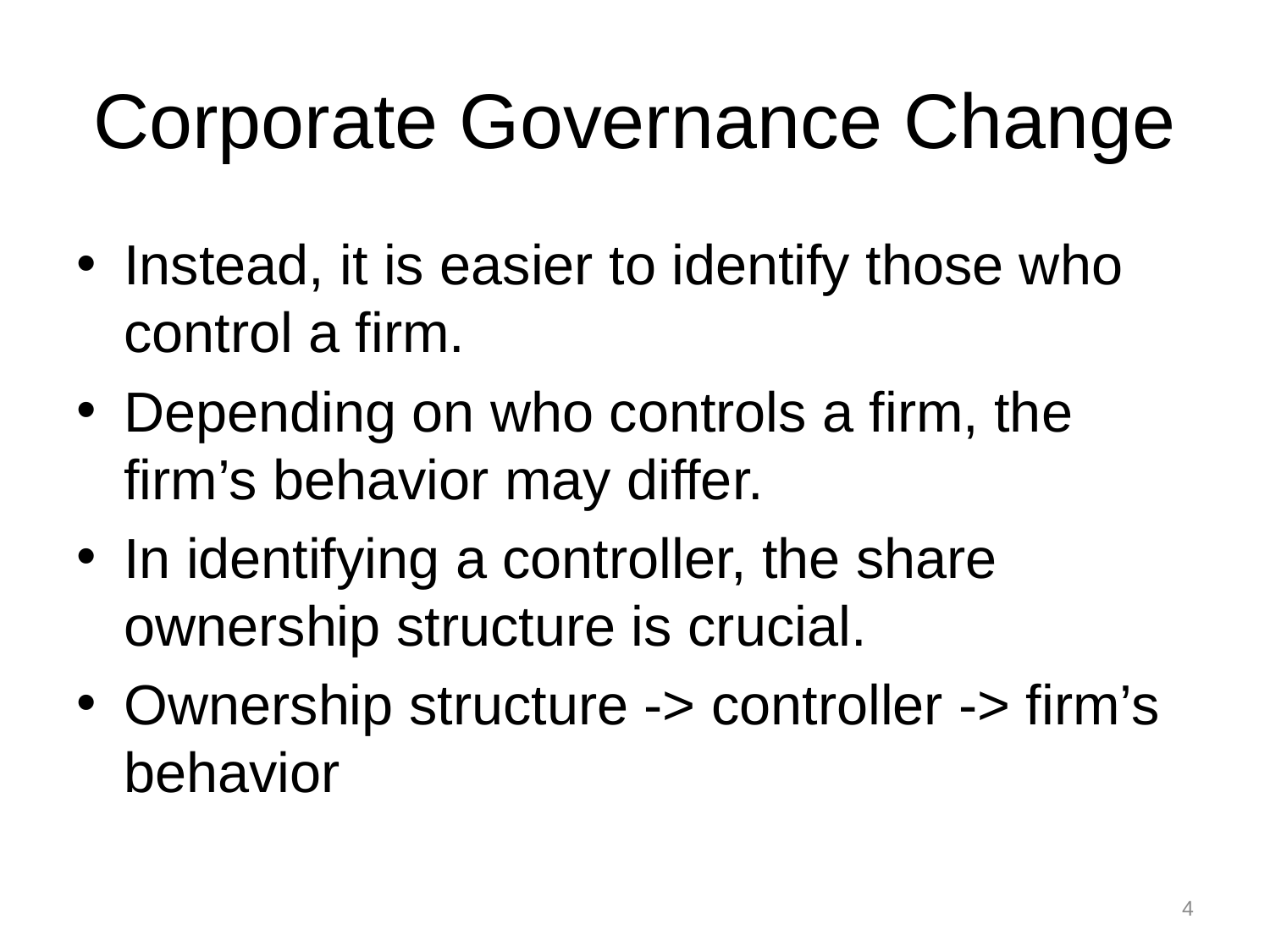

# Corporate Governance Change
Instead, it is easier to identify those who control a firm.
Depending on who controls a firm, the firm’s behavior may differ.
In identifying a controller, the share ownership structure is crucial.
Ownership structure -> controller -> firm’s behavior
4